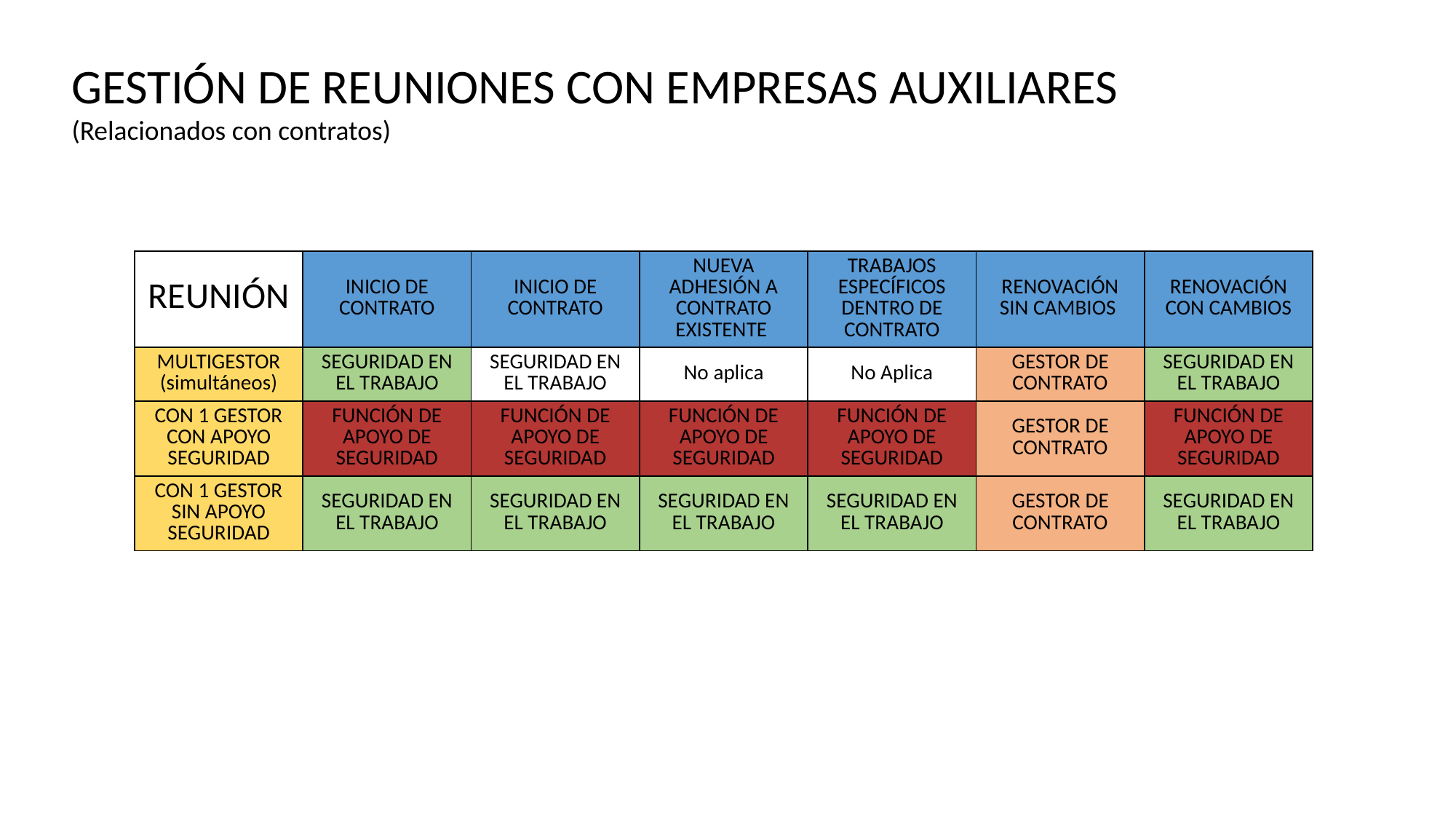

GESTIÓN DE REUNIONES CON EMPRESAS AUXILIARES
(Relacionados con contratos)
| REUNIÓN | INICIO DE CONTRATO | INICIO DE CONTRATO | NUEVA ADHESIÓN A CONTRATO EXISTENTE | TRABAJOS ESPECÍFICOS DENTRO DE CONTRATO | RENOVACIÓN SIN CAMBIOS | RENOVACIÓN CON CAMBIOS |
| --- | --- | --- | --- | --- | --- | --- |
| MULTIGESTOR (simultáneos) | SEGURIDAD EN EL TRABAJO | SEGURIDAD EN EL TRABAJO | No aplica | No Aplica | GESTOR DE CONTRATO | SEGURIDAD EN EL TRABAJO |
| CON 1 GESTOR CON APOYO SEGURIDAD | FUNCIÓN DE APOYO DE SEGURIDAD | FUNCIÓN DE APOYO DE SEGURIDAD | FUNCIÓN DE APOYO DE SEGURIDAD | FUNCIÓN DE APOYO DE SEGURIDAD | GESTOR DE CONTRATO | FUNCIÓN DE APOYO DE SEGURIDAD |
| CON 1 GESTOR SIN APOYO SEGURIDAD | SEGURIDAD EN EL TRABAJO | SEGURIDAD EN EL TRABAJO | SEGURIDAD EN EL TRABAJO | SEGURIDAD EN EL TRABAJO | GESTOR DE CONTRATO | SEGURIDAD EN EL TRABAJO |